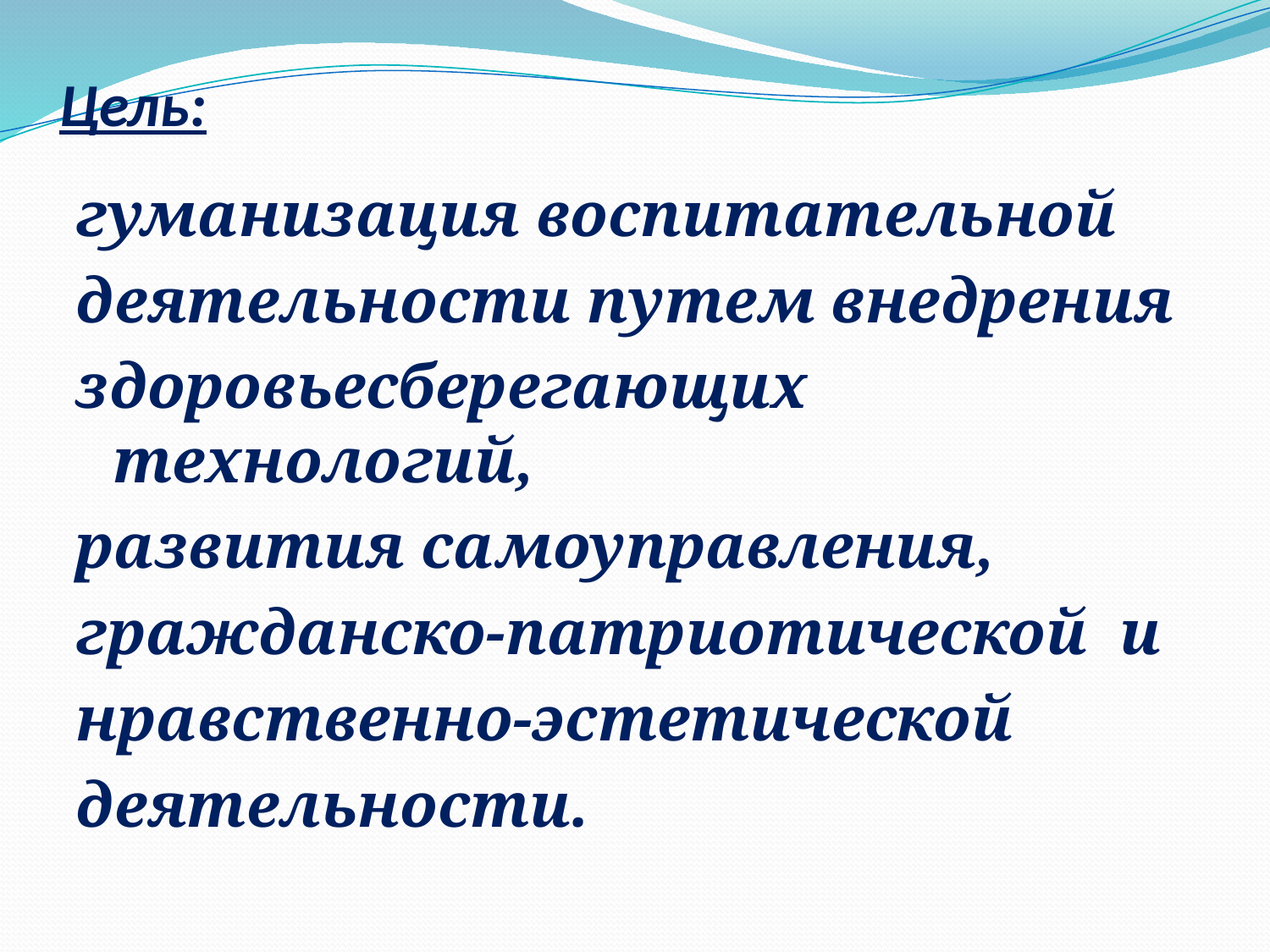

# Цель:
гуманизация воспитательной
деятельности путем внедрения
здоровьесберегающих технологий,
развития самоуправления,
гражданско-патриотической  и
нравственно-эстетической
деятельности.